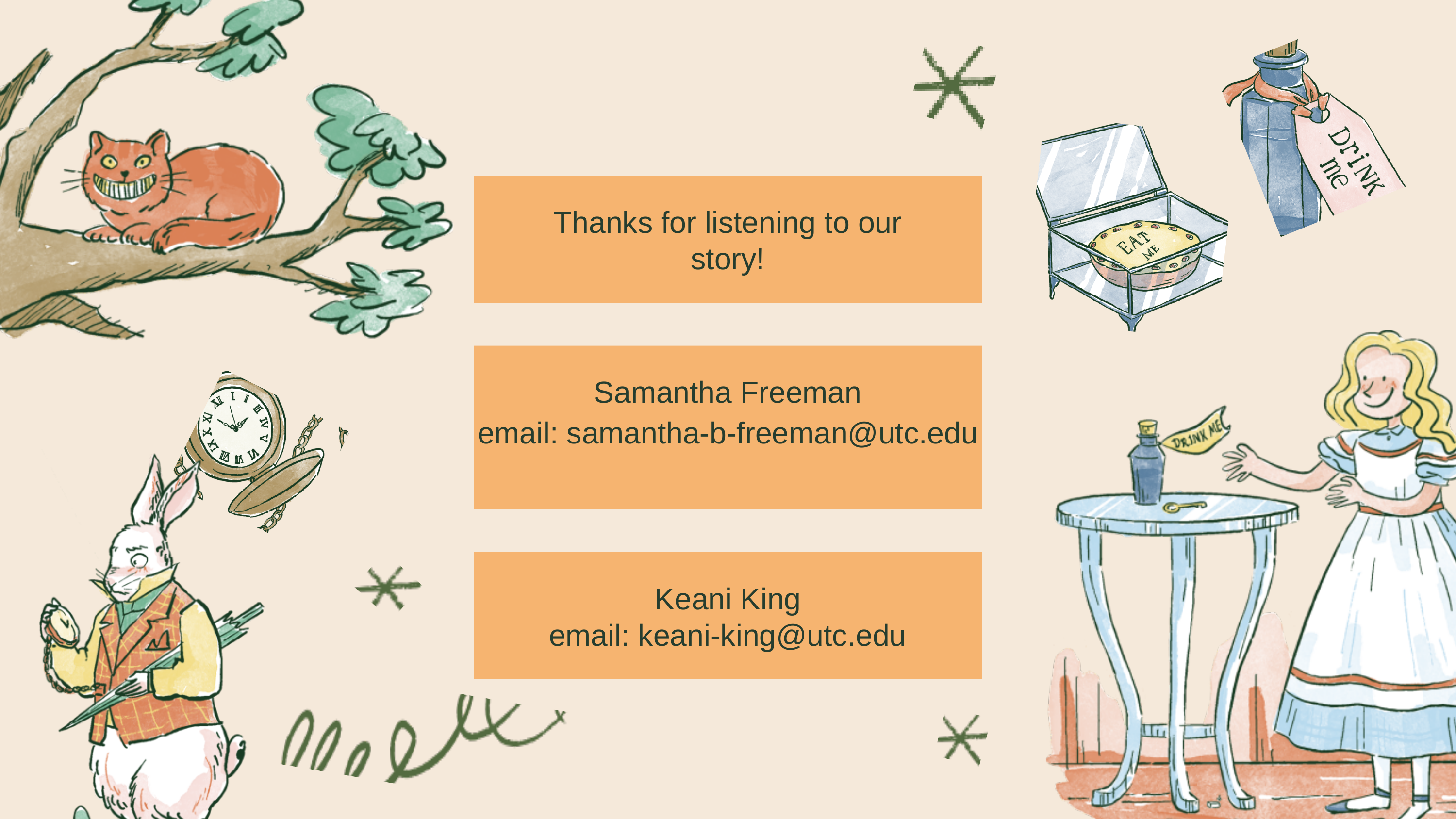

Thanks for listening to our story!

Samantha Freeman

email: samantha-b-freeman@utc.edu

Keani King
email: keani-king@utc.edu